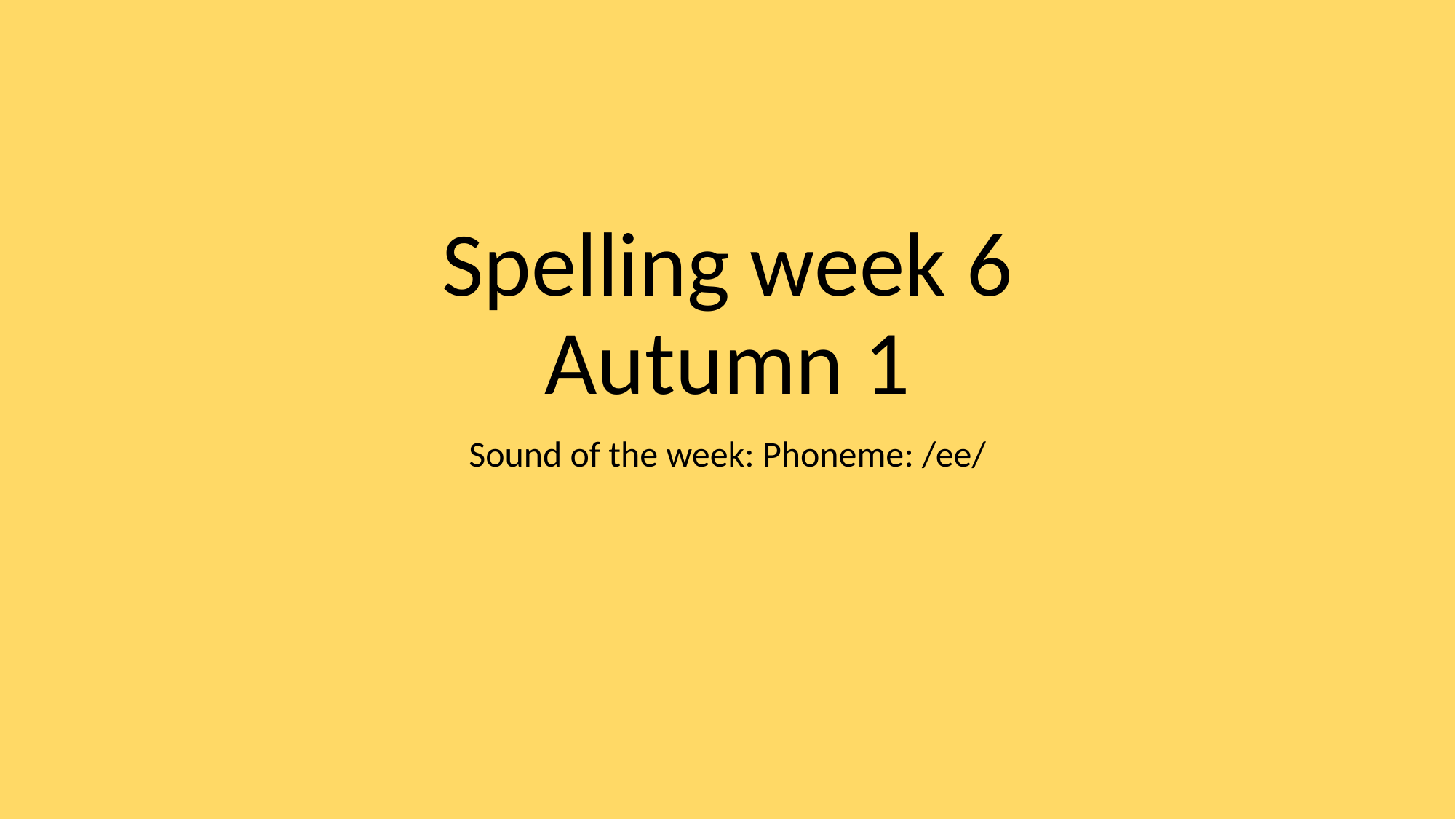

# Spelling week 6 Autumn 1
Sound of the week: Phoneme: /ee/